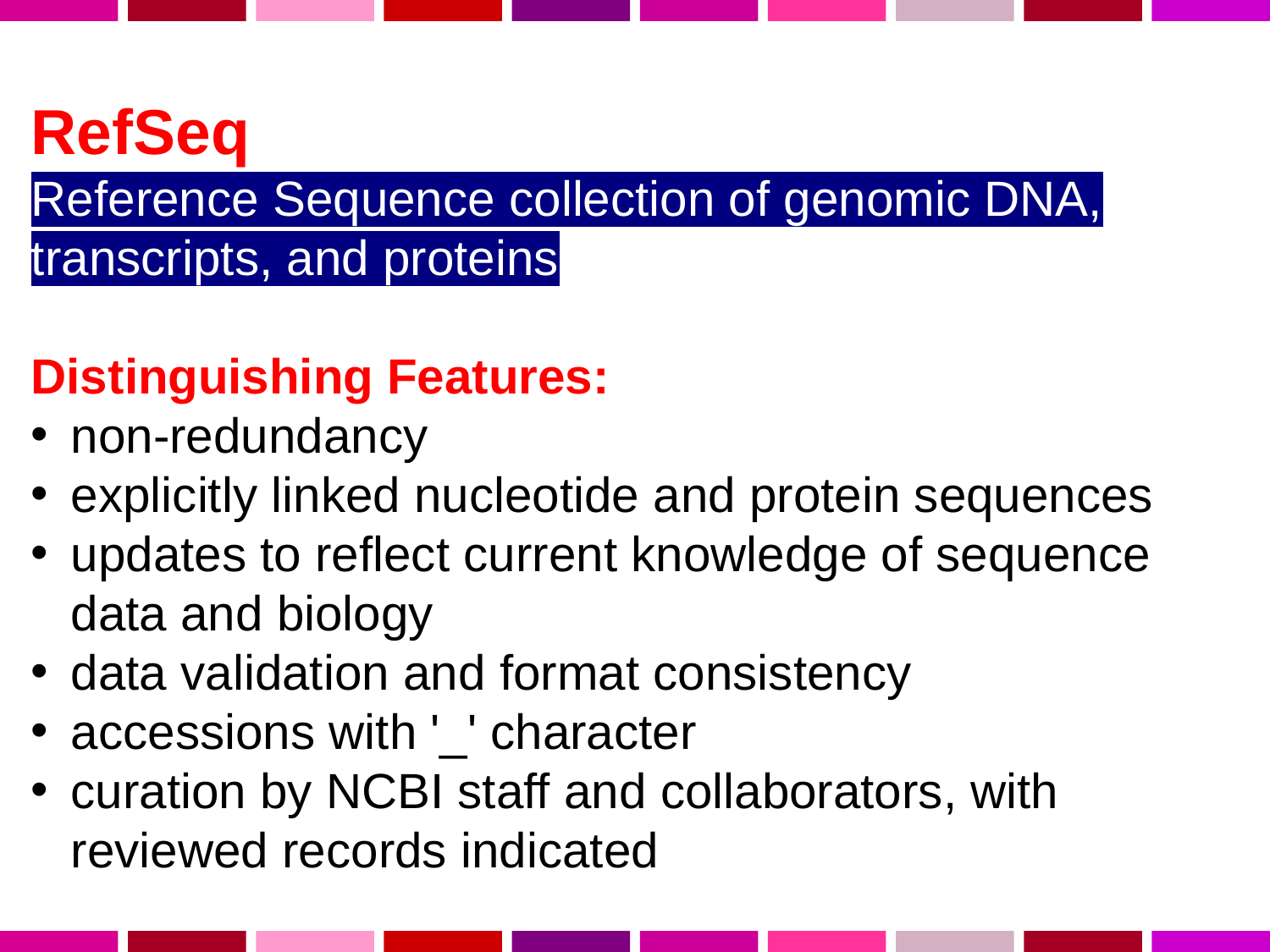

RefSeq
Reference Sequence collection of genomic DNA, transcripts, and proteins

Distinguishing Features:
non-redundancy
explicitly linked nucleotide and protein sequences
updates to reflect current knowledge of sequence data and biology
data validation and format consistency
accessions with '_' character
curation by NCBI staff and collaborators, with reviewed records indicated